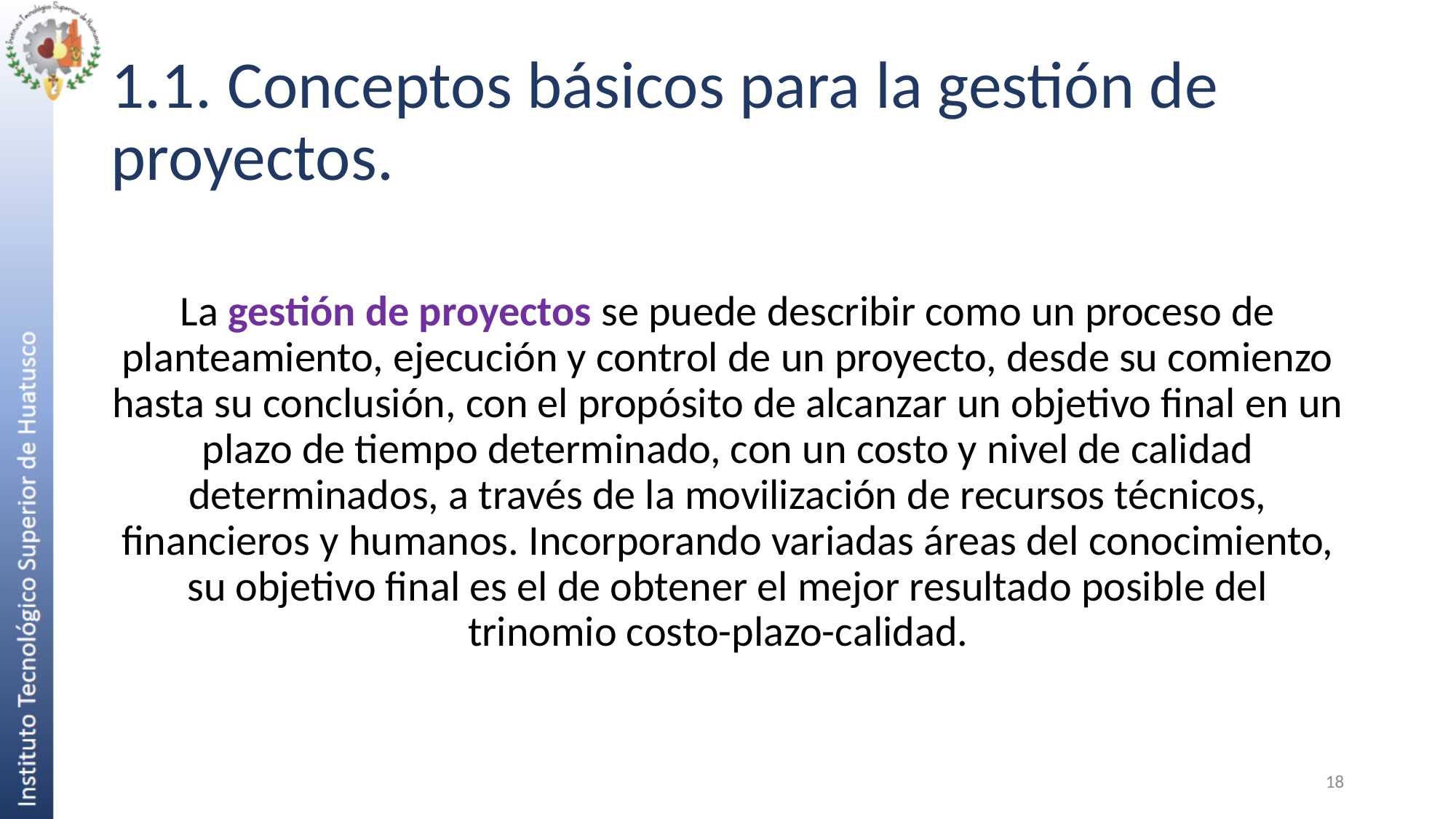

# 1.1. Conceptos básicos para la gestión de proyectos.

La gestión de proyectos se puede describir como un proceso de planteamiento, ejecución y control de un proyecto, desde su comienzo hasta su conclusión, con el propósito de alcanzar un objetivo final en un plazo de tiempo determinado, con un costo y nivel de calidad determinados, a través de la movilización de recursos técnicos, financieros y humanos. Incorporando variadas áreas del conocimiento, su objetivo final es el de obtener el mejor resultado posible del trinomio costo-plazo-calidad.
18